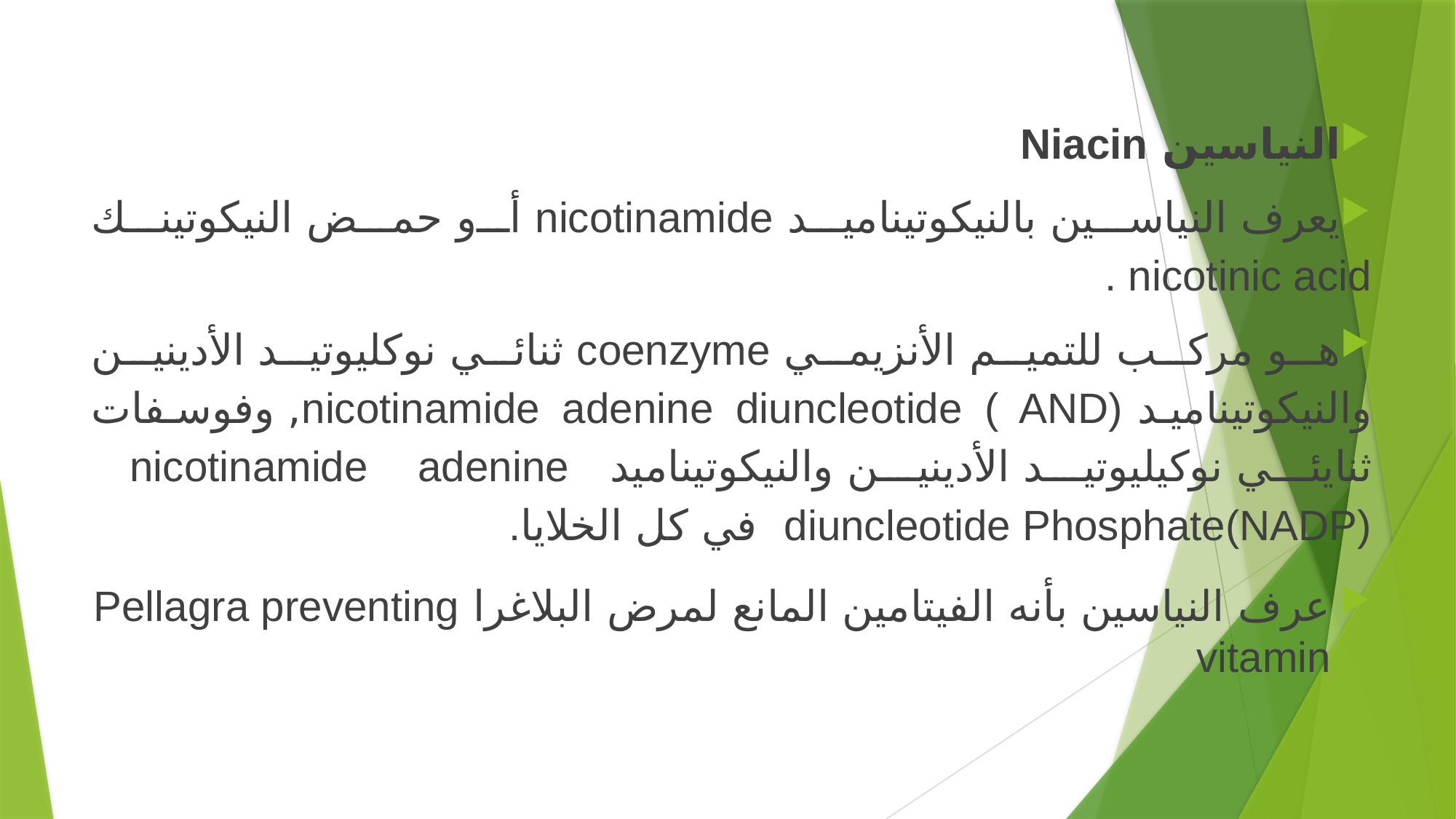

#
النياسين Niacin
يعرف النياسين بالنيكوتيناميد nicotinamide أو حمض النيكوتينك nicotinic acid .
هو مركب للتميم الأنزيمي coenzyme ثنائي نوكليوتيد الأدينين والنيكوتيناميد nicotinamide adenine diuncleotide ( AND), وفوسفات ثنايئي نوكيليوتيد الأدينين والنيكوتيناميد   nicotinamide adenine diuncleotide Phosphate(NADP)  في كل الخلايا.
عرف النياسين بأنه الفيتامين المانع لمرض البلاغرا Pellagra preventing vitamin